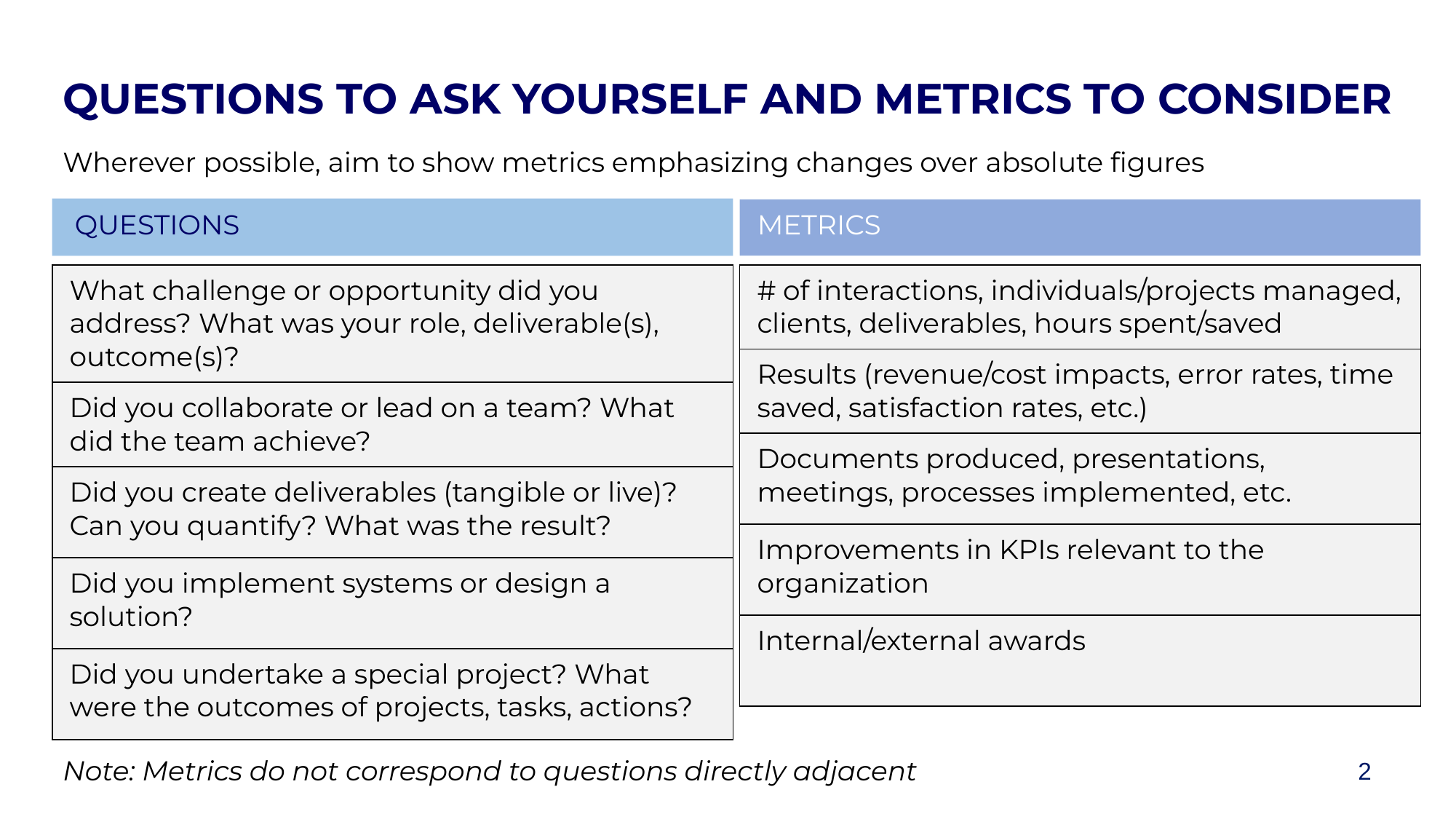

Questions to ask yourself and metrics to consider
Wherever possible, aim to show metrics emphasizing changes over absolute figures

Metrics
QUESTIONS
| What challenge or opportunity did you address? What was your role, deliverable(s), outcome(s)? |
| --- |
| Did you collaborate or lead on a team? What did the team achieve? |
| Did you create deliverables (tangible or live)? Can you quantify? What was the result? |
| Did you implement systems or design a solution? |
| Did you undertake a special project? What were the outcomes of projects, tasks, actions? |
| # of interactions, individuals/projects managed, clients, deliverables, hours spent/saved |
| --- |
| Results (revenue/cost impacts, error rates, time saved, satisfaction rates, etc.) |
| Documents produced, presentations, meetings, processes implemented, etc. |
| Improvements in KPIs relevant to the organization |
| Internal/external awards |
Note: Metrics do not correspond to questions directly adjacent
2